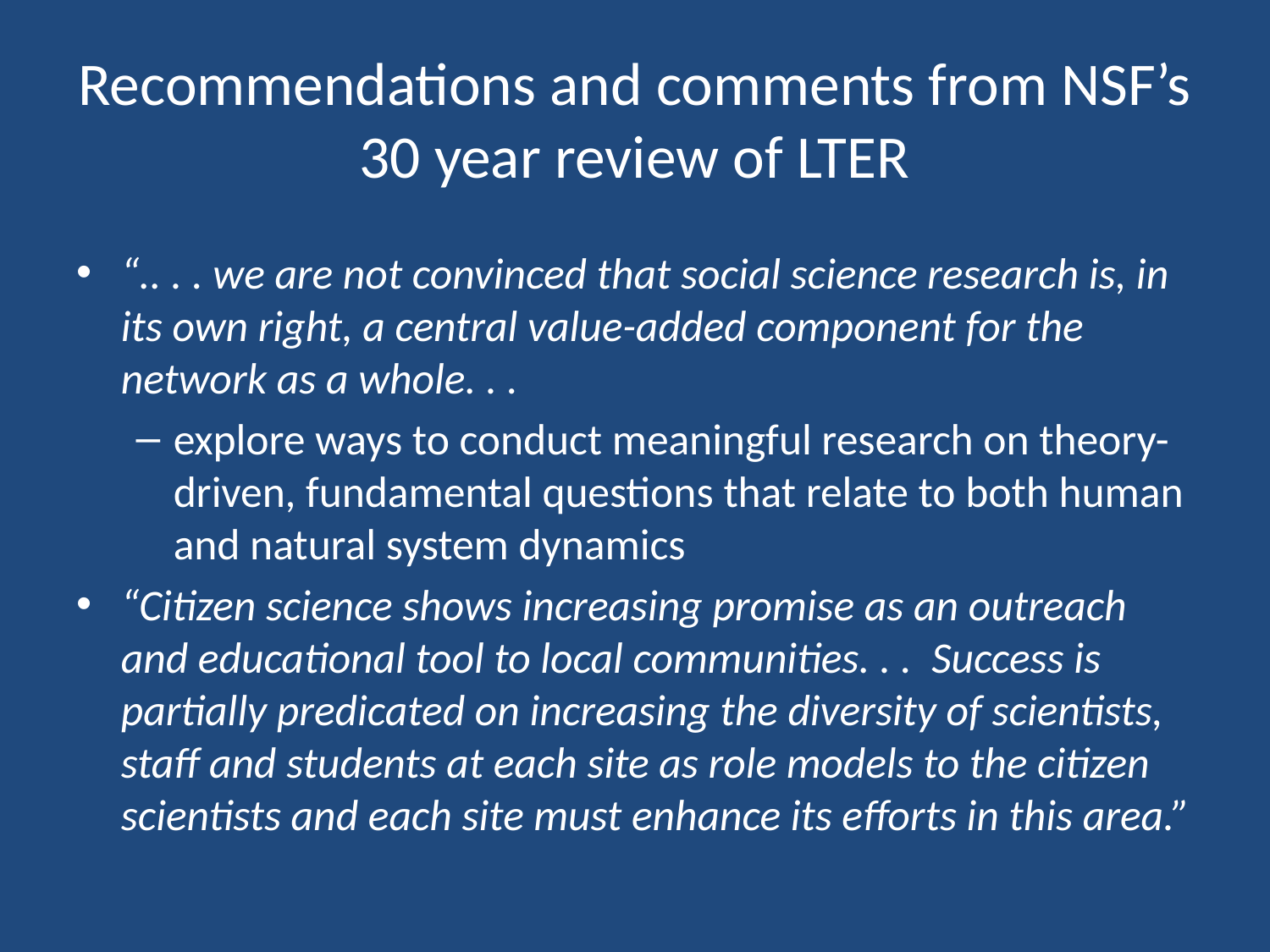

# Recommendations and comments from NSF’s 30 year review of LTER
“.. . . we are not convinced that social science research is, in its own right, a central value-added component for the network as a whole. . .
explore ways to conduct meaningful research on theory-driven, fundamental questions that relate to both human and natural system dynamics
“Citizen science shows increasing promise as an outreach and educational tool to local communities. . .  Success is partially predicated on increasing the diversity of scientists, staff and students at each site as role models to the citizen scientists and each site must enhance its efforts in this area.”